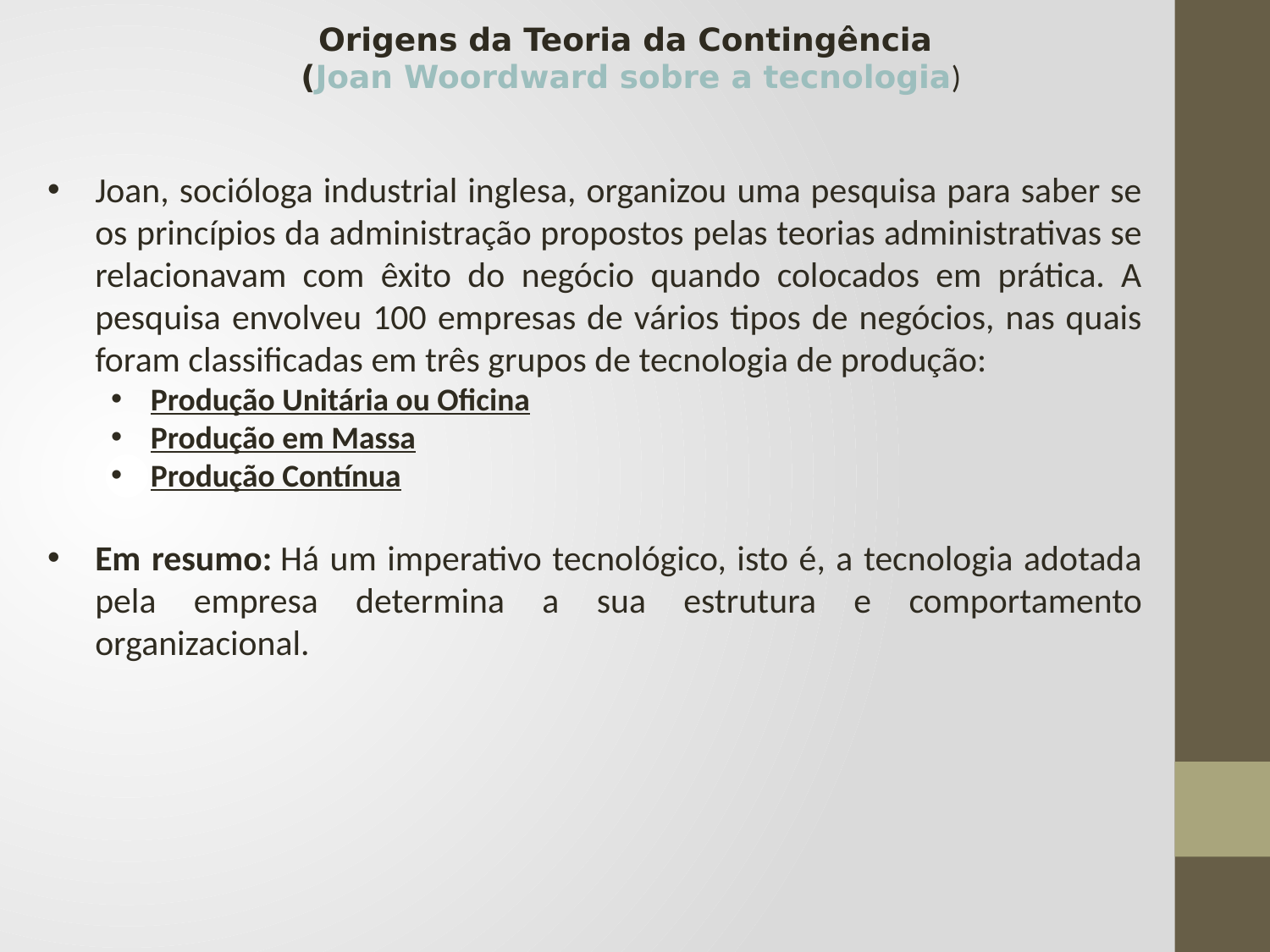

Origens da Teoria da Contingência
(Joan Woordward sobre a tecnologia)
Joan, socióloga industrial inglesa, organizou uma pesquisa para saber se os princípios da administração propostos pelas teorias administrativas se relacionavam com êxito do negócio quando colocados em prática. A pesquisa envolveu 100 empresas de vários tipos de negócios, nas quais foram classificadas em três grupos de tecnologia de produção:
Produção Unitária ou Oficina
Produção em Massa
Produção Contínua

Em resumo: Há um imperativo tecnológico, isto é, a tecnologia adotada pela empresa determina a sua estrutura e comportamento organizacional.